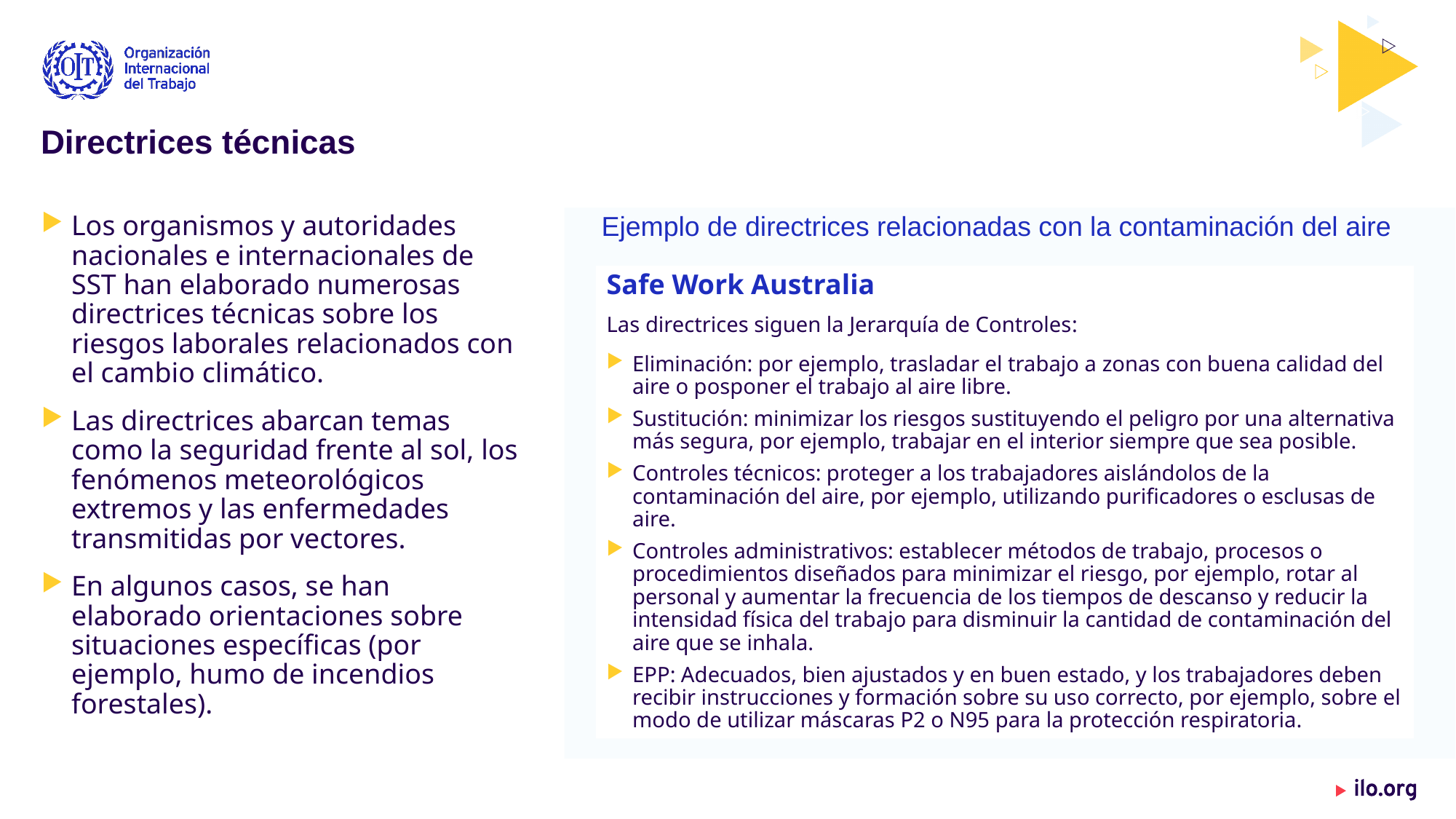

# Directrices técnicas​
    Ejemplo de directrices relacionadas con la contaminación del aire
Los organismos y autoridades nacionales e internacionales de SST han elaborado numerosas directrices técnicas sobre los riesgos laborales relacionados con el cambio climático. ​
Las directrices abarcan temas como la seguridad frente al sol, los fenómenos meteorológicos extremos y las enfermedades transmitidas por vectores. ​
En algunos casos, se han elaborado orientaciones sobre situaciones específicas (por ejemplo, humo de incendios forestales).

Safe Work Australia
Las directrices siguen la Jerarquía de Controles:
Eliminación: por ejemplo, trasladar el trabajo a zonas con buena calidad del aire o posponer el trabajo al aire libre.​
Sustitución: minimizar los riesgos sustituyendo el peligro por una alternativa más segura, por ejemplo, trabajar en el interior siempre que sea posible. ​
Controles técnicos: proteger a los trabajadores aislándolos de la contaminación del aire, por ejemplo, utilizando purificadores o esclusas de aire.​
Controles administrativos: establecer métodos de trabajo, procesos o procedimientos diseñados para minimizar el riesgo, por ejemplo, rotar al personal y aumentar la frecuencia de los tiempos de descanso y reducir la intensidad física del trabajo para disminuir la cantidad de contaminación del aire que se inhala. ​
EPP: Adecuados, bien ajustados y en buen estado, y los trabajadores deben recibir instrucciones y formación sobre su uso correcto, por ejemplo, sobre el modo de utilizar máscaras P2 o N95 para la protección respiratoria.